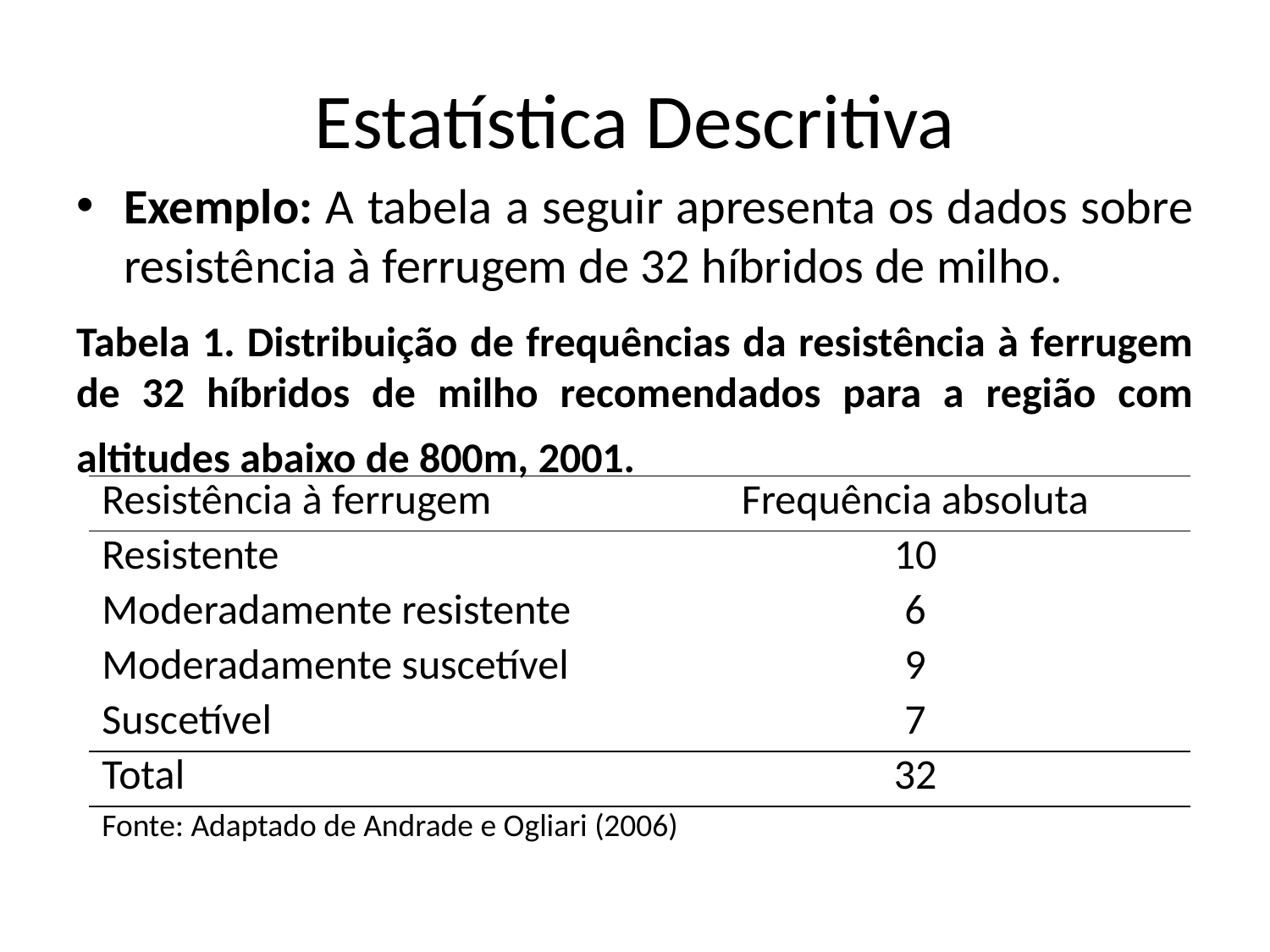

# Estatística Descritiva
Exemplo: A tabela a seguir apresenta os dados sobre resistência à ferrugem de 32 híbridos de milho.
Tabela 1. Distribuição de frequências da resistência à ferrugem de 32 híbridos de milho recomendados para a região com altitudes abaixo de 800m, 2001.

| Resistência à ferrugem | Frequência absoluta |
| --- | --- |
| Resistente | 10 |
| Moderadamente resistente | 6 |
| Moderadamente suscetível | 9 |
| Suscetível | 7 |
| Total | 32 |
| Fonte: Adaptado de Andrade e Ogliari (2006) |  |